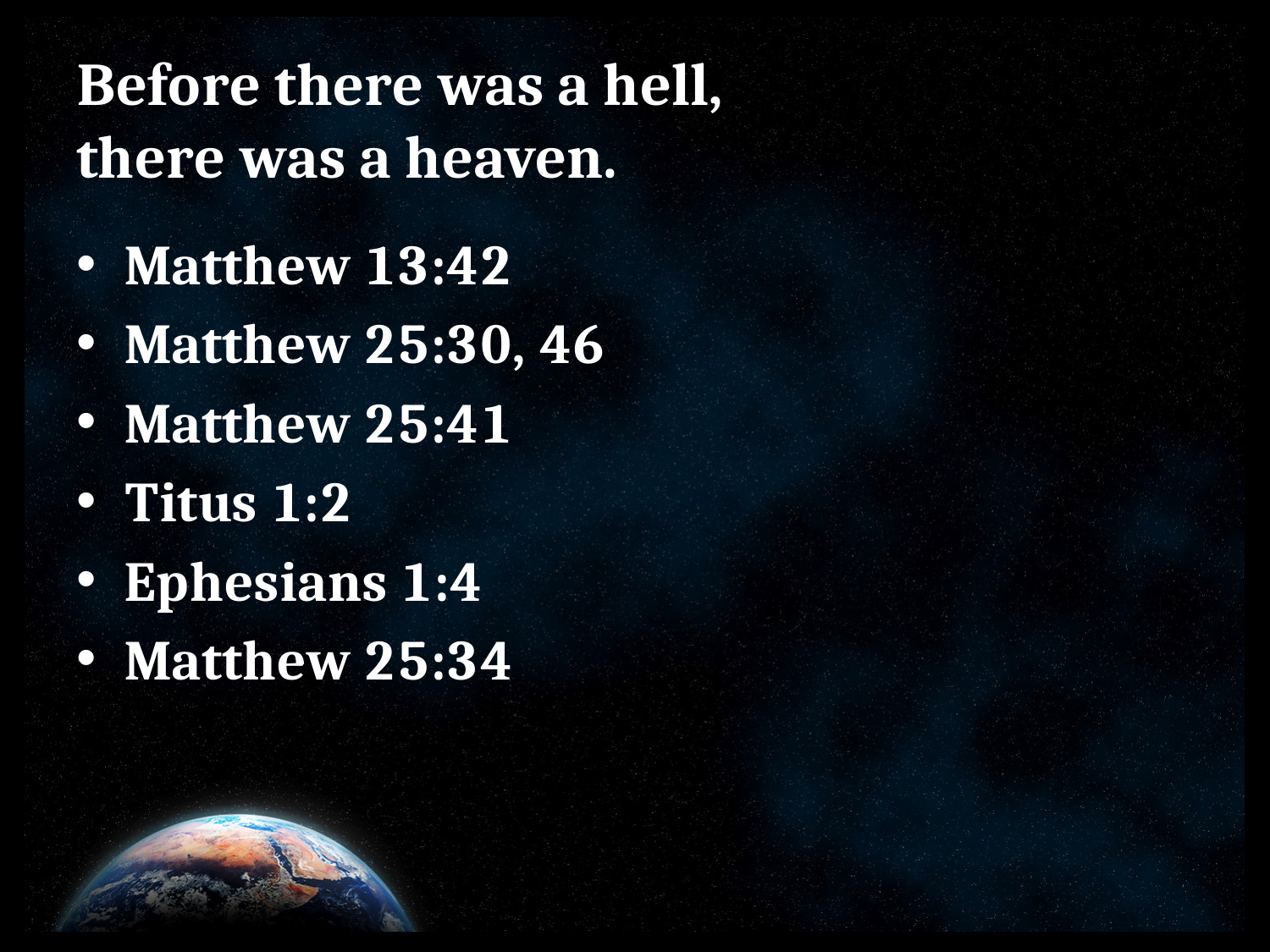

# Before there was a hell, there was a heaven.
Matthew 13:42
Matthew 25:30, 46
Matthew 25:41
Titus 1:2
Ephesians 1:4
Matthew 25:34